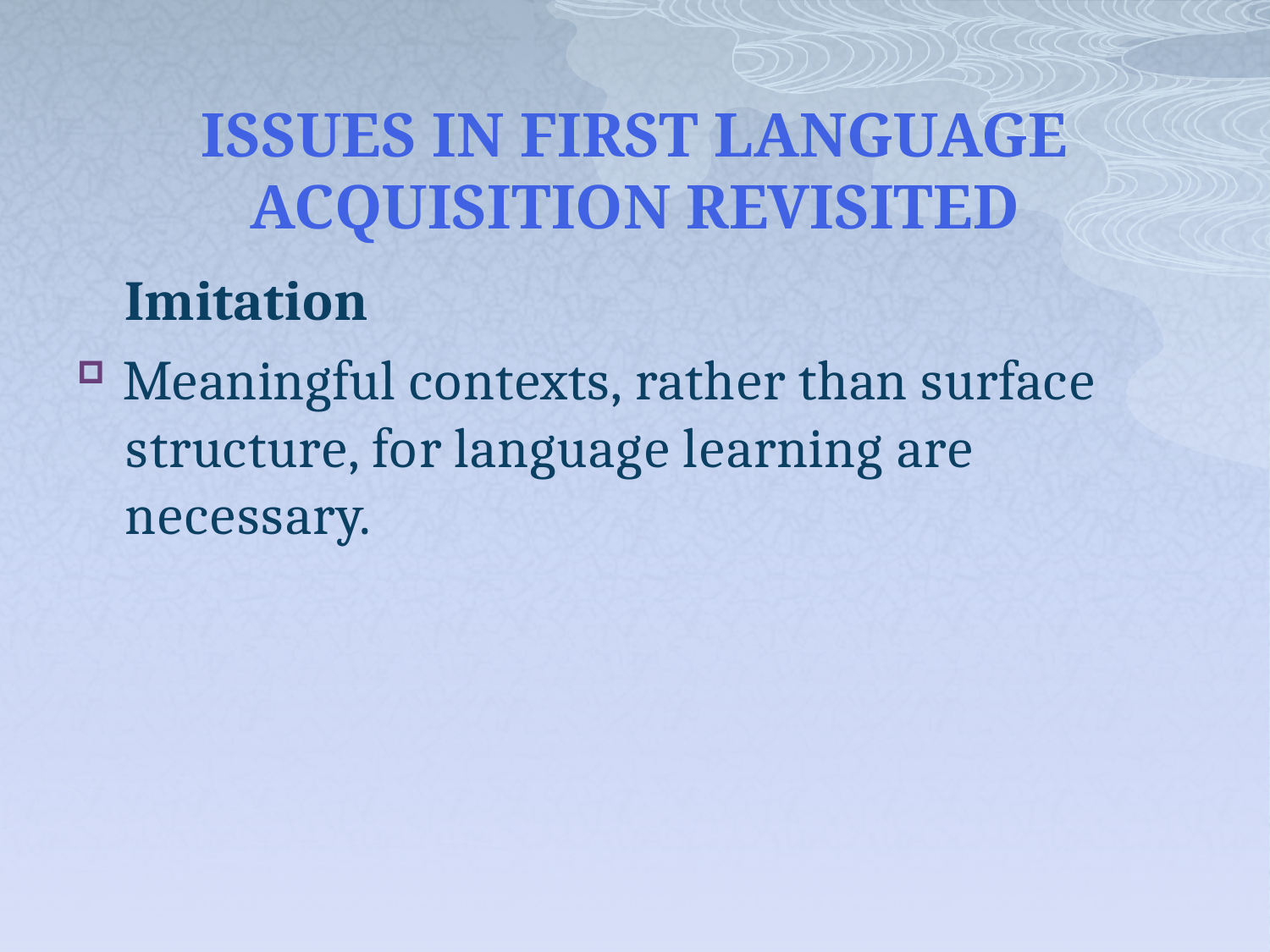

# ISSUES IN FIRST LANGUAGE ACQUISITION REVISITED
	Imitation
Meaningful contexts, rather than surface structure, for language learning are necessary.